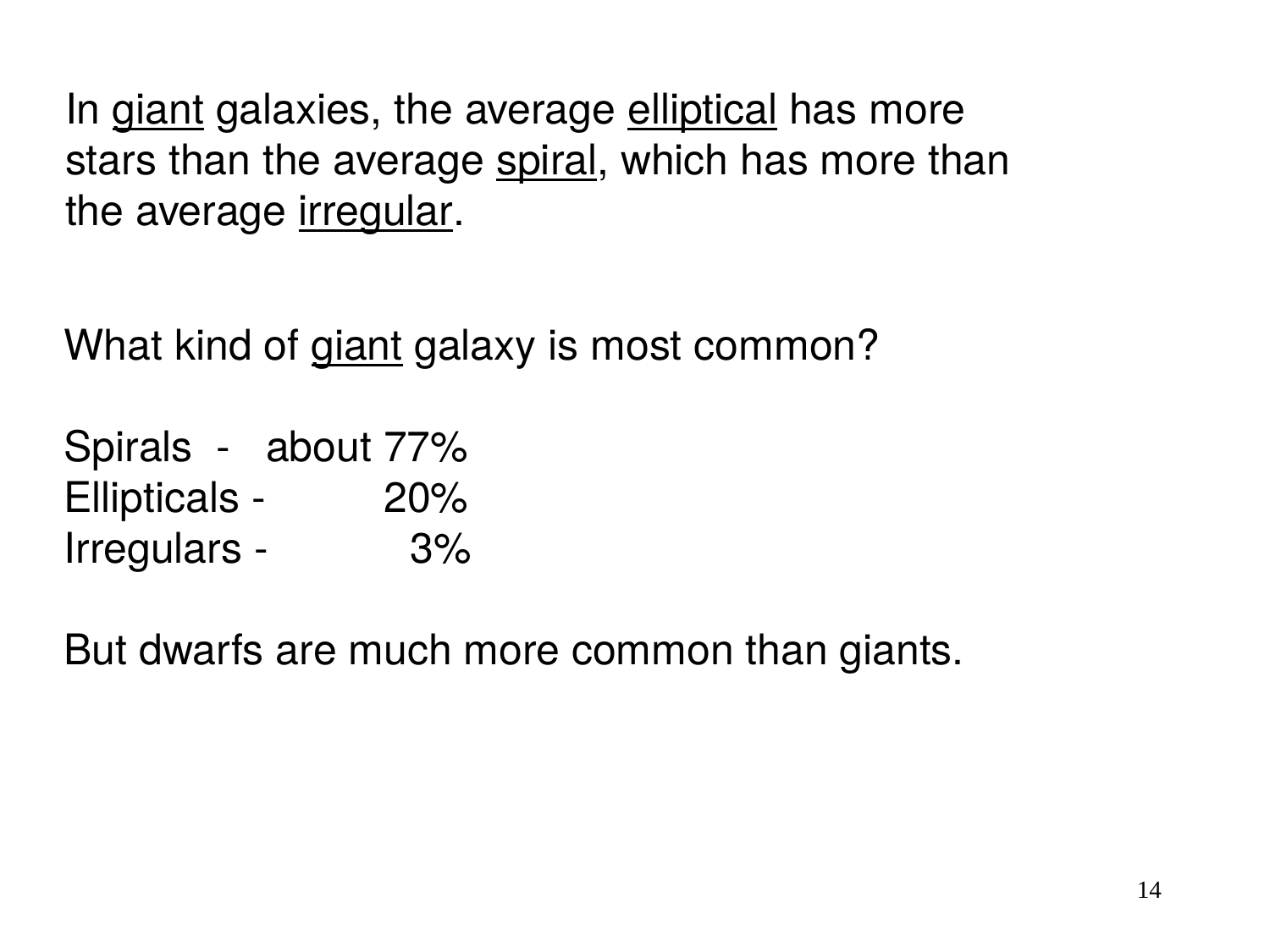

In giant galaxies, the average elliptical has more stars than the average spiral, which has more than the average irregular.

What kind of giant galaxy is most common?

Spirals  -   about 77%
Ellipticals -          20%
Irregulars -            3%

But dwarfs are much more common than giants.
14